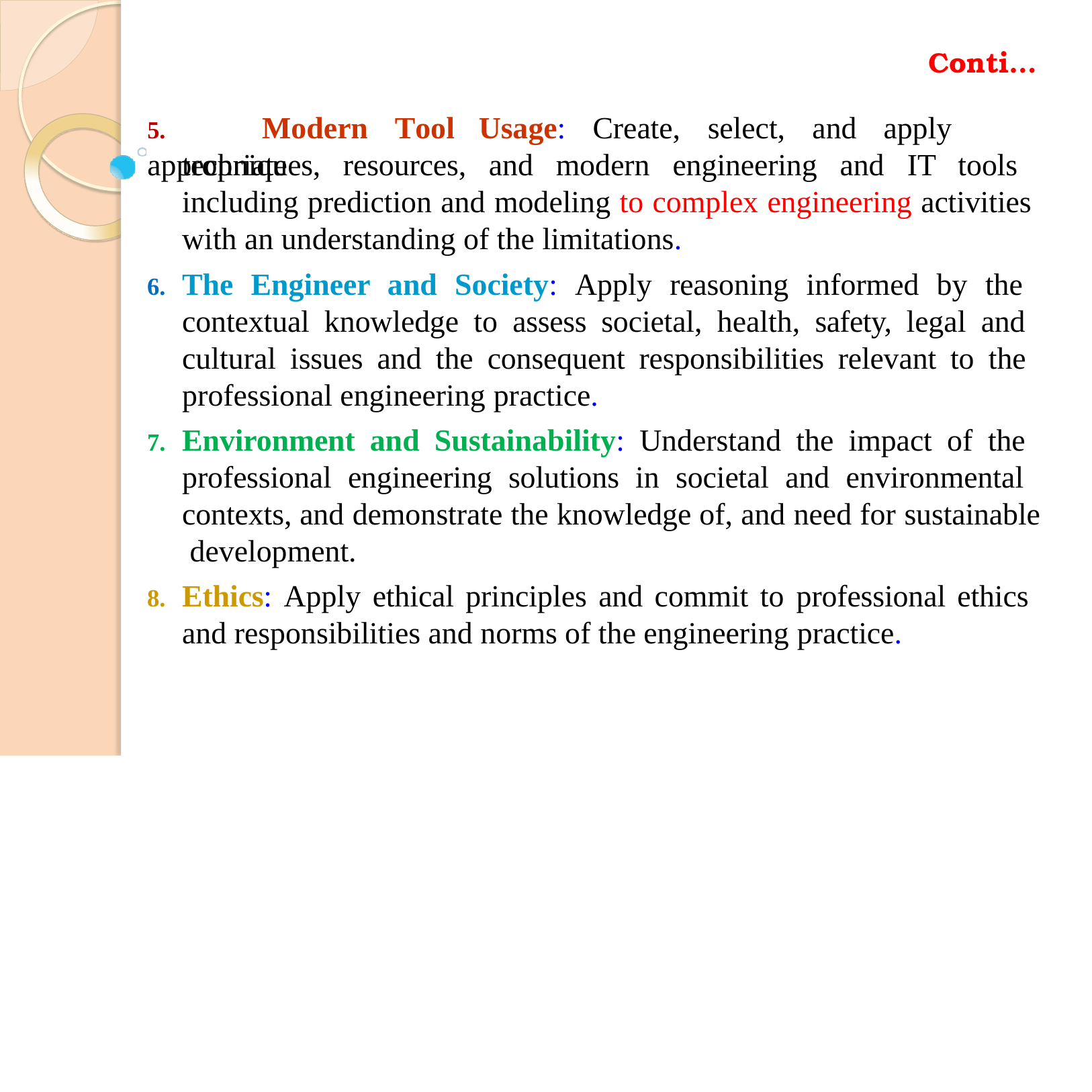

Conti…
# 5.	Modern	Tool	Usage:	Create,	select,	and	apply	appropriate
techniques, resources, and modern engineering and IT tools  including prediction and modeling to complex engineering activities  with an understanding of the limitations.
The Engineer and Society: Apply reasoning informed by the  contextual knowledge to assess societal, health, safety, legal and  cultural issues and the consequent responsibilities relevant to the  professional engineering practice.
Environment and Sustainability: Understand the impact of the  professional engineering solutions in societal and environmental  contexts, and demonstrate the knowledge of, and need for sustainable  development.
Ethics: Apply ethical principles and commit to professional ethics  and responsibilities and norms of the engineering practice.